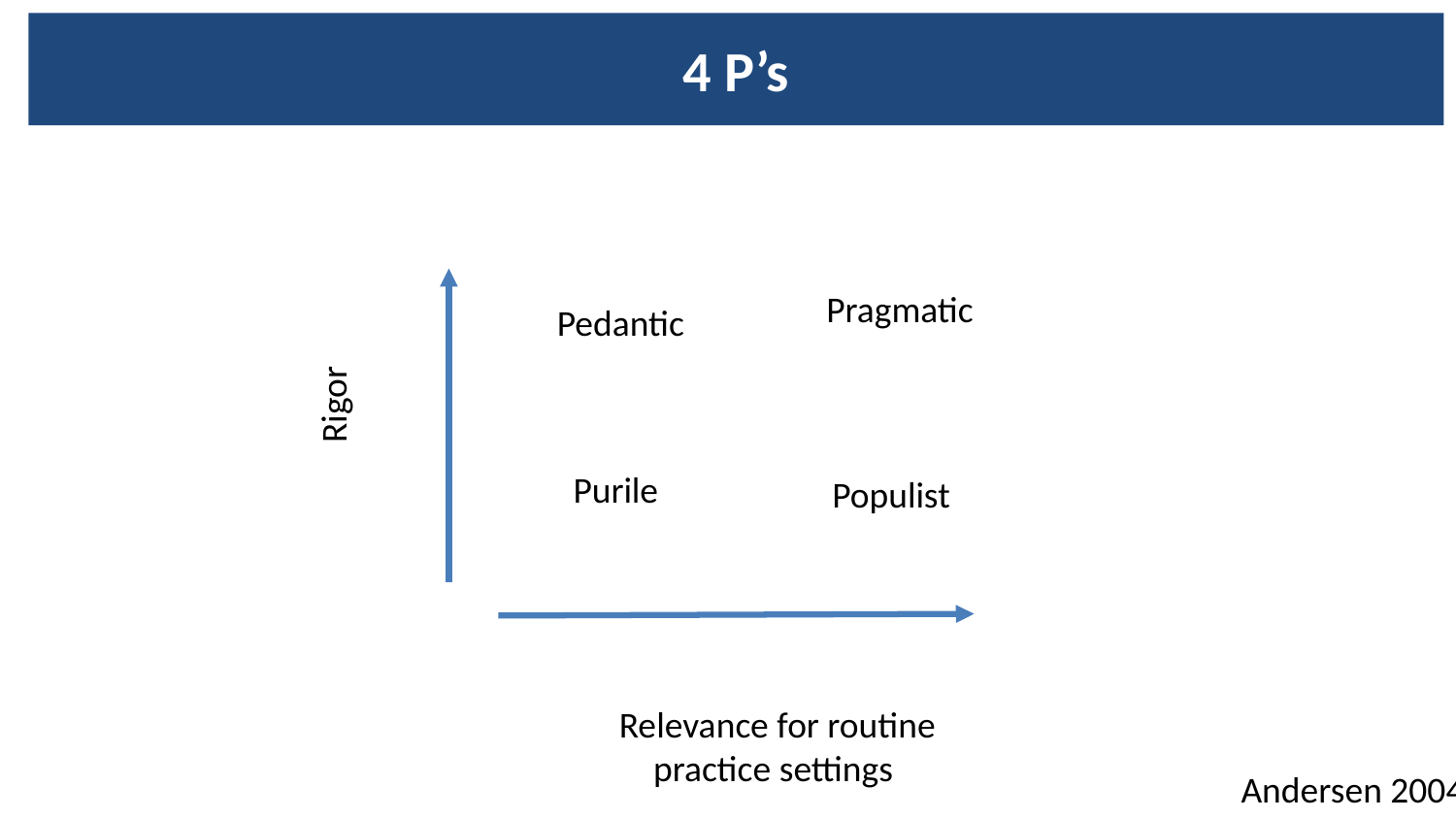

# 4 P’s
Pragmatic
Pedantic
Rigor
Purile
Populist
Relevance for routine practice settings
Andersen 2004